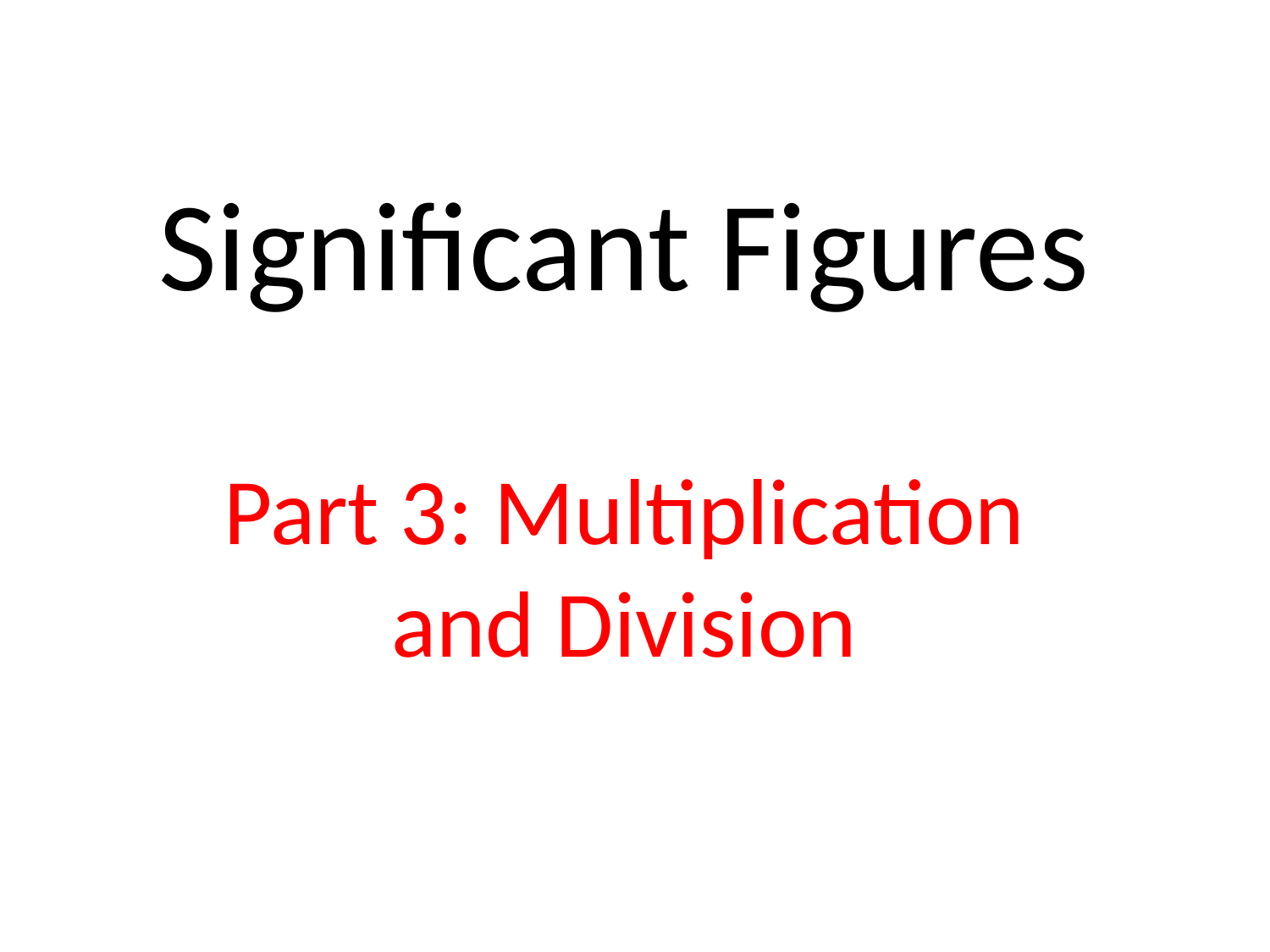

# Significant Figures
Part 3: Multiplication and Division